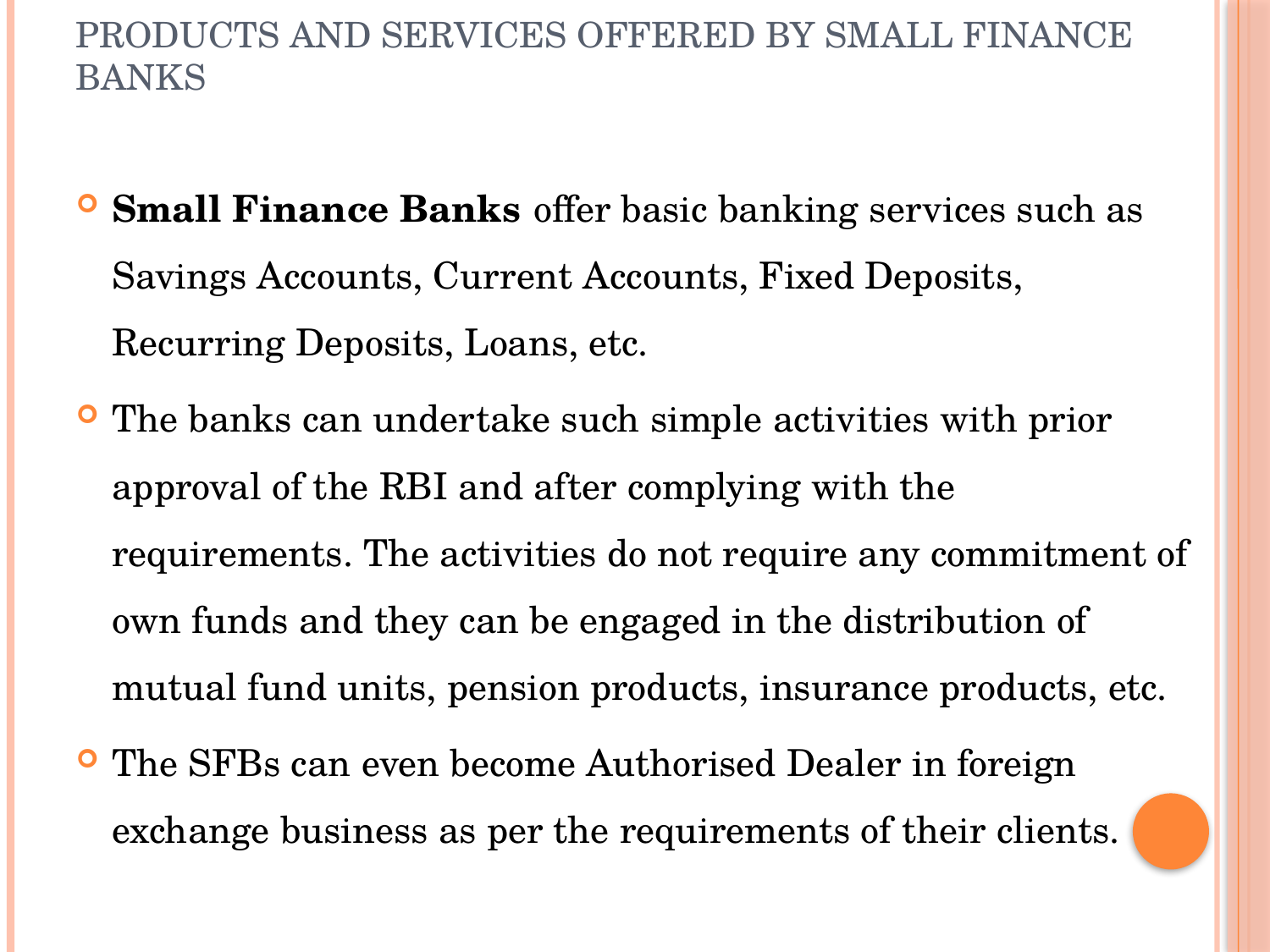

# Products and services offered by Small Finance Banks
Small Finance Banks offer basic banking services such as Savings Accounts, Current Accounts, Fixed Deposits, Recurring Deposits, Loans, etc.
The banks can undertake such simple activities with prior approval of the RBI and after complying with the requirements. The activities do not require any commitment of own funds and they can be engaged in the distribution of mutual fund units, pension products, insurance products, etc.
The SFBs can even become Authorised Dealer in foreign exchange business as per the requirements of their clients.